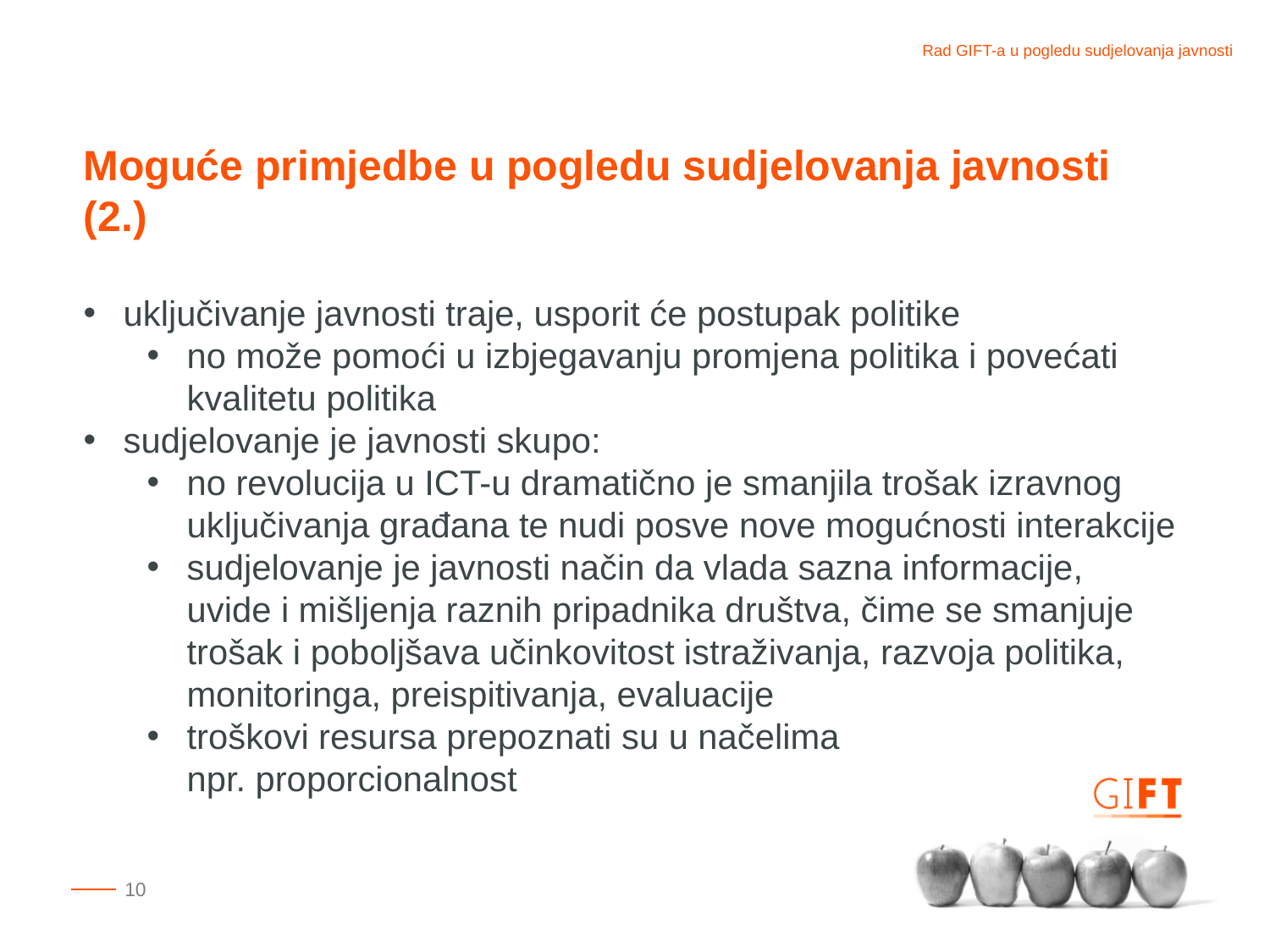

Moguće primjedbe u pogledu sudjelovanja javnosti (2.)

uključivanje javnosti traje, usporit će postupak politike
no može pomoći u izbjegavanju promjena politika i povećati kvalitetu politika
sudjelovanje je javnosti skupo:
no revolucija u ICT-u dramatično je smanjila trošak izravnog uključivanja građana te nudi posve nove mogućnosti interakcije
sudjelovanje je javnosti način da vlada sazna informacije, uvide i mišljenja raznih pripadnika društva, čime se smanjuje trošak i poboljšava učinkovitost istraživanja, razvoja politika, monitoringa, preispitivanja, evaluacije
troškovi resursa prepoznati su u načelima
npr. proporcionalnost

10